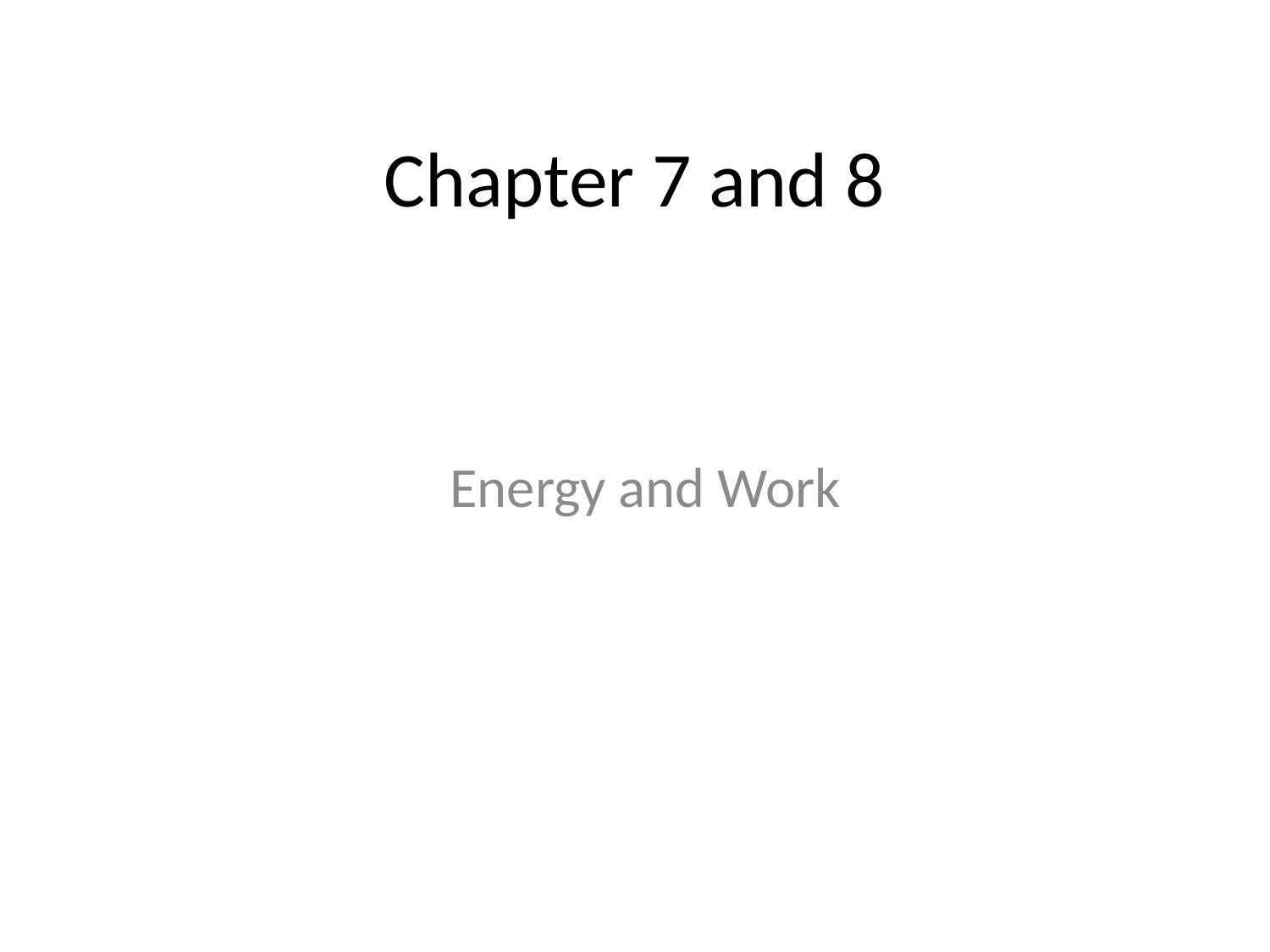

# Chapter 7 and 8
Energy and Work